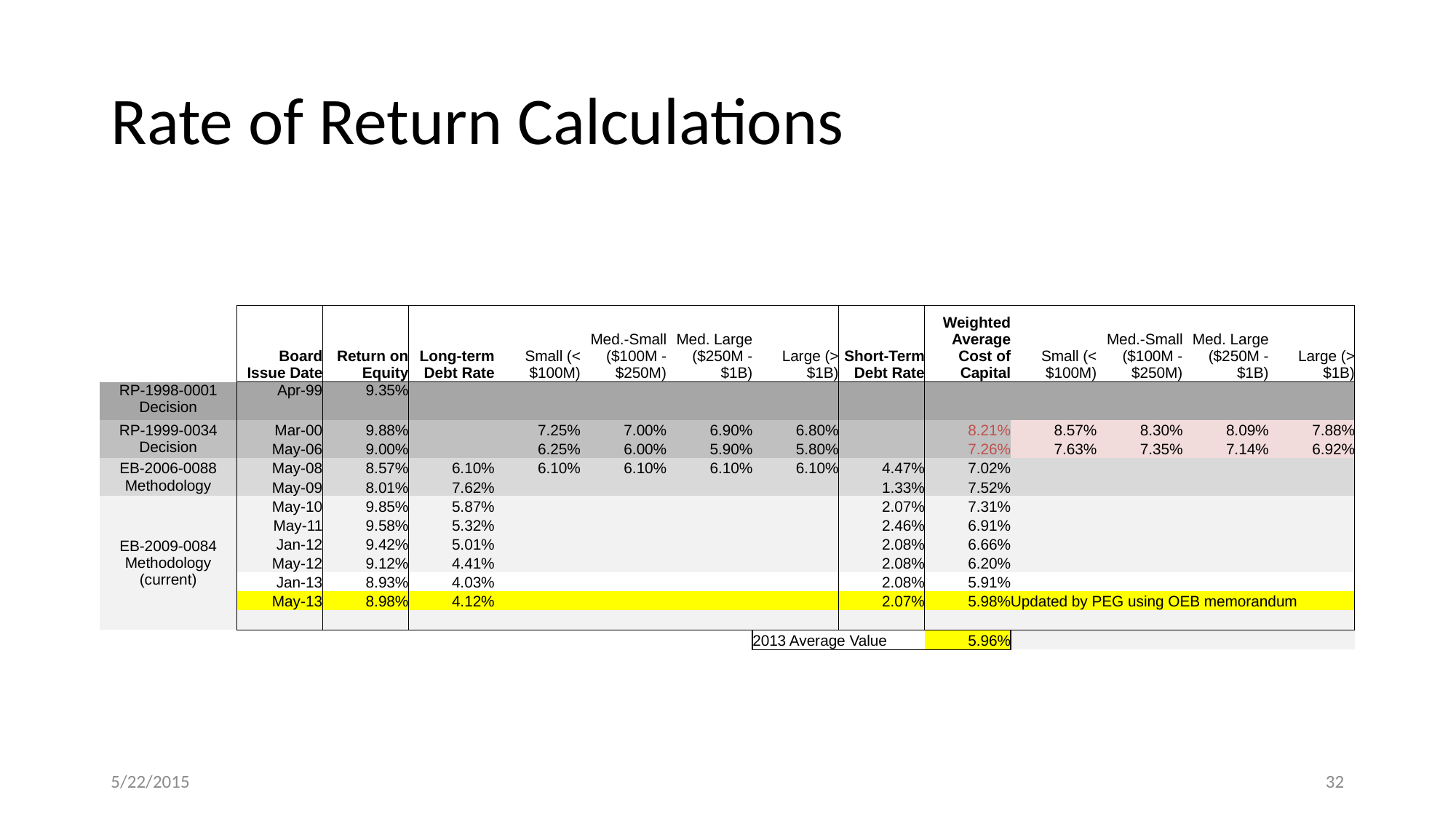

# Rate of Return Calculations
|  | Board Issue Date | Return on Equity | Long-term Debt Rate | Small (< $100M) | Med.-Small ($100M - $250M) | Med. Large ($250M - $1B) | Large (> $1B) | Short-Term Debt Rate | Weighted Average Cost of Capital | Small (< $100M) | Med.-Small ($100M - $250M) | Med. Large ($250M - $1B) | Large (> $1B) |
| --- | --- | --- | --- | --- | --- | --- | --- | --- | --- | --- | --- | --- | --- |
| RP-1998-0001 Decision | Apr-99 | 9.35% |  |  |  |  |  |  |  |  |  |  |  |
| RP-1999-0034 Decision | Mar-00 | 9.88% |  | 7.25% | 7.00% | 6.90% | 6.80% |  | 8.21% | 8.57% | 8.30% | 8.09% | 7.88% |
|  | May-06 | 9.00% |  | 6.25% | 6.00% | 5.90% | 5.80% |  | 7.26% | 7.63% | 7.35% | 7.14% | 6.92% |
| EB-2006-0088 Methodology | May-08 | 8.57% | 6.10% | 6.10% | 6.10% | 6.10% | 6.10% | 4.47% | 7.02% |  |  |  |  |
|  | May-09 | 8.01% | 7.62% |  |  |  |  | 1.33% | 7.52% |  |  |  |  |
| EB-2009-0084 Methodology (current) | May-10 | 9.85% | 5.87% |  |  |  |  | 2.07% | 7.31% |  |  |  |  |
|  | May-11 | 9.58% | 5.32% |  |  |  |  | 2.46% | 6.91% |  |  |  |  |
|  | Jan-12 | 9.42% | 5.01% |  |  |  |  | 2.08% | 6.66% |  |  |  |  |
|  | May-12 | 9.12% | 4.41% |  |  |  |  | 2.08% | 6.20% |  |  |  |  |
|  | Jan-13 | 8.93% | 4.03% |  |  |  |  | 2.08% | 5.91% |  |  |  |  |
|  | May-13 | 8.98% | 4.12% |  |  |  |  | 2.07% | 5.98% | Updated by PEG using OEB memorandum |  |  |  |
|  |  |  |  |  |  |  |  |  |  |  |  |  |  |
|  |  |  |  |  |  |  | 2013 Average Value |  | 5.96% |  |  |  |  |
5/22/2015
32